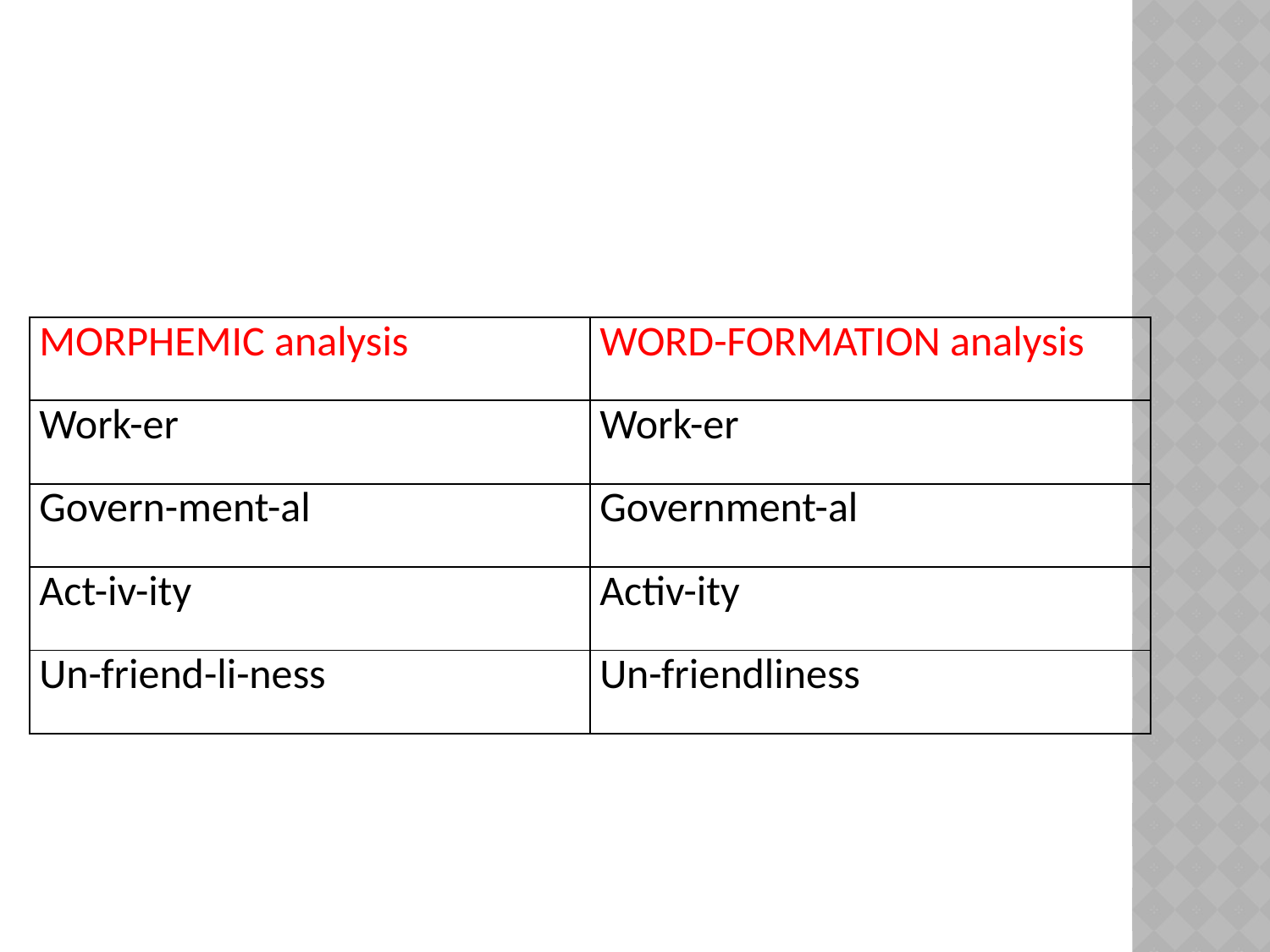

#
| MORPHEMIC analysis | WORD-FORMATION analysis |
| --- | --- |
| Work-er | Work-er |
| Govern-ment-al | Government-al |
| Act-iv-ity | Activ-ity |
| Un-friend-li-ness | Un-friendliness |